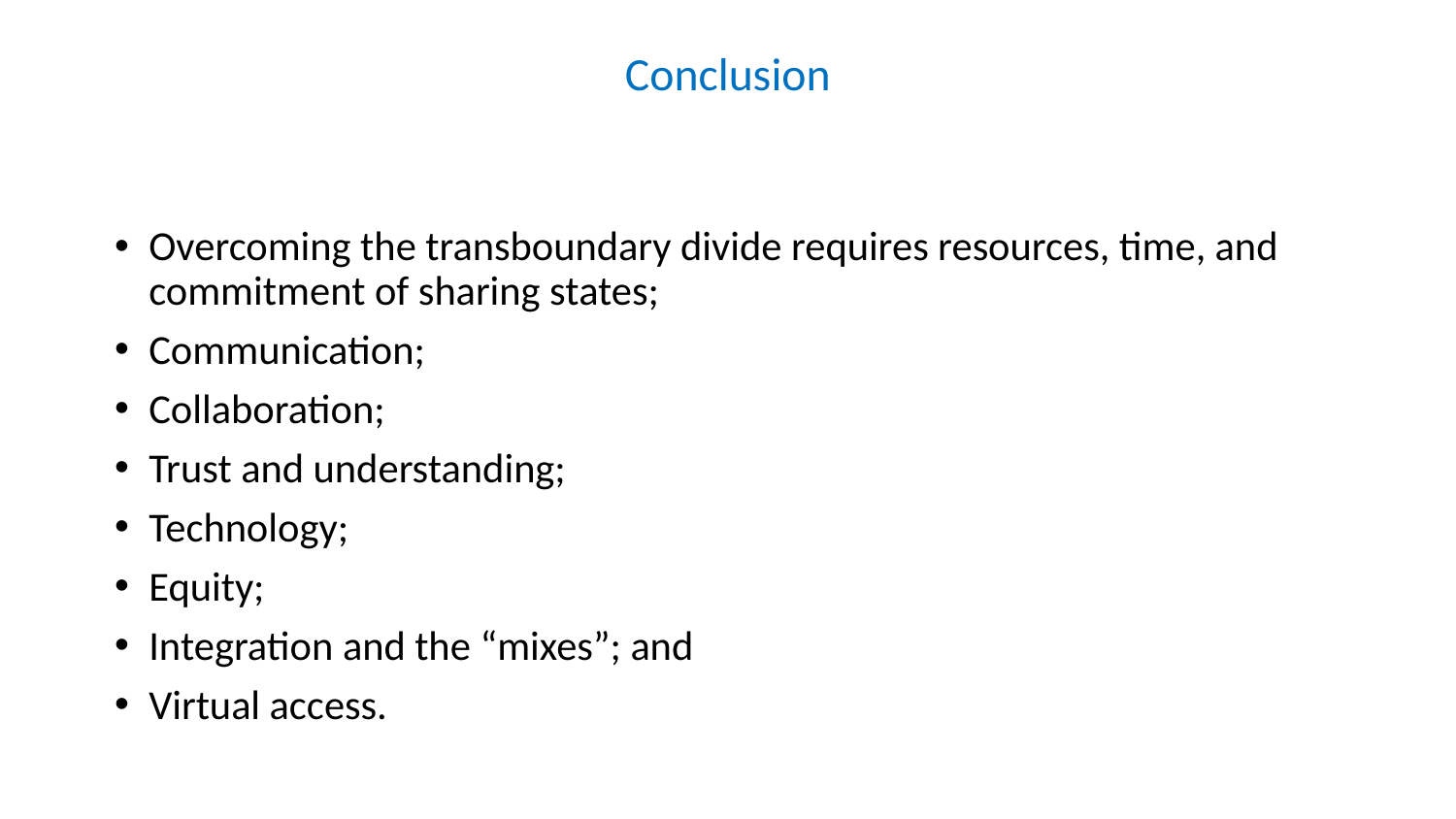

# Conclusion
Overcoming the transboundary divide requires resources, time, and commitment of sharing states;
Communication;
Collaboration;
Trust and understanding;
Technology;
Equity;
Integration and the “mixes”; and
Virtual access.